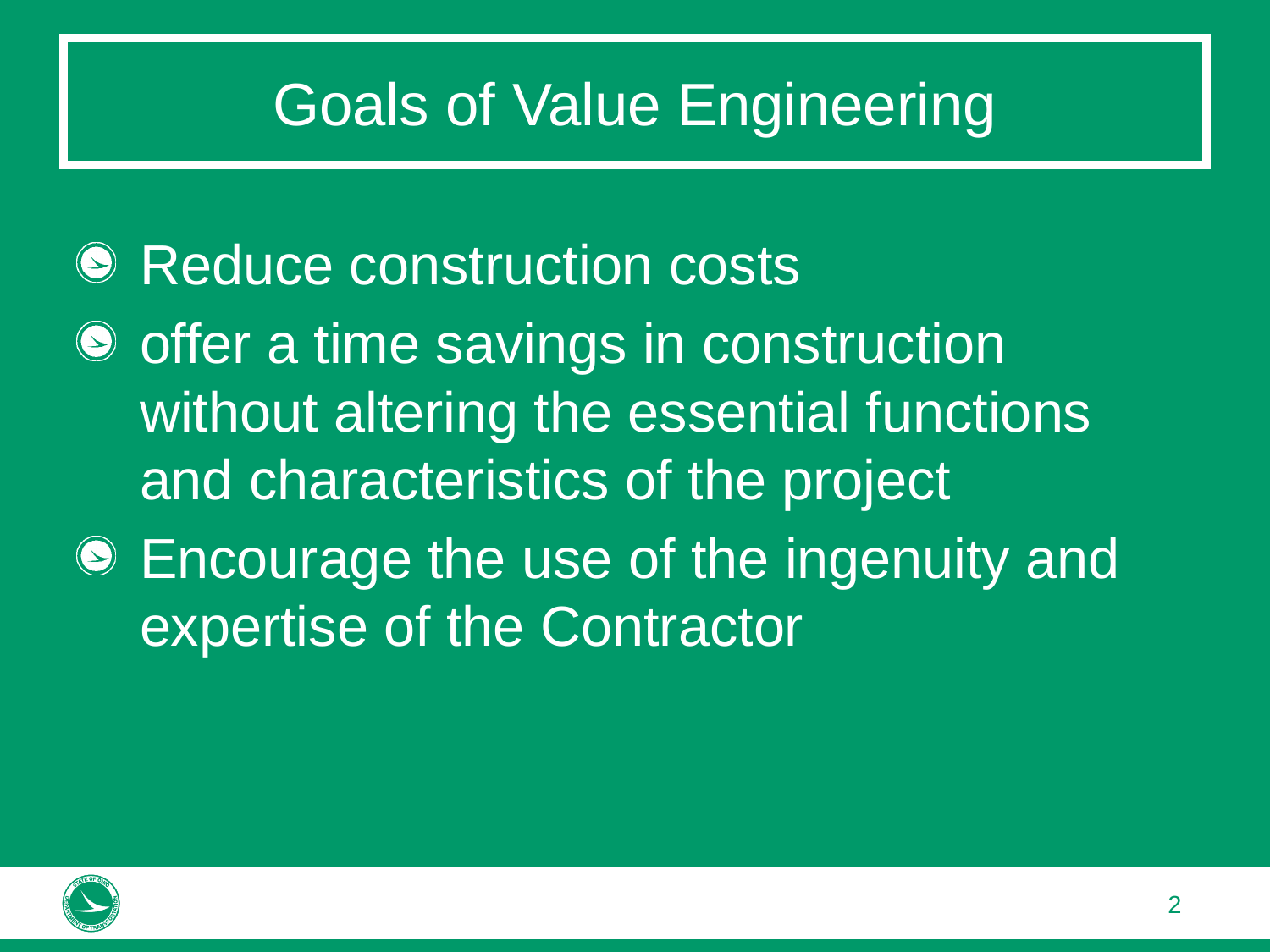

# Goals of Value Engineering
Reduce construction costs
offer a time savings in construction without altering the essential functions and characteristics of the project
Encourage the use of the ingenuity and expertise of the Contractor